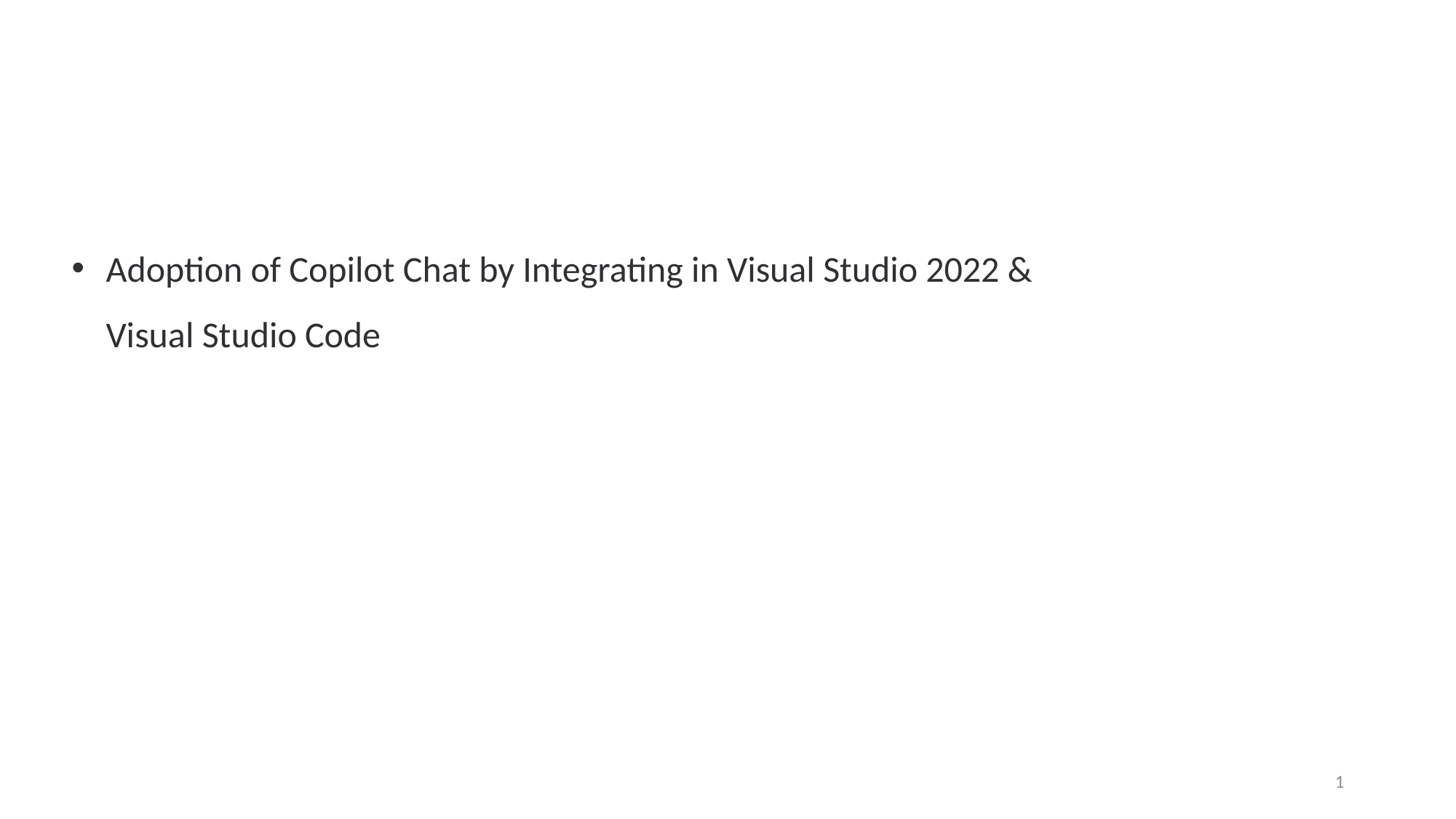

Adoption of Copilot Chat by Integrating in Visual Studio 2022 & Visual Studio Code

1